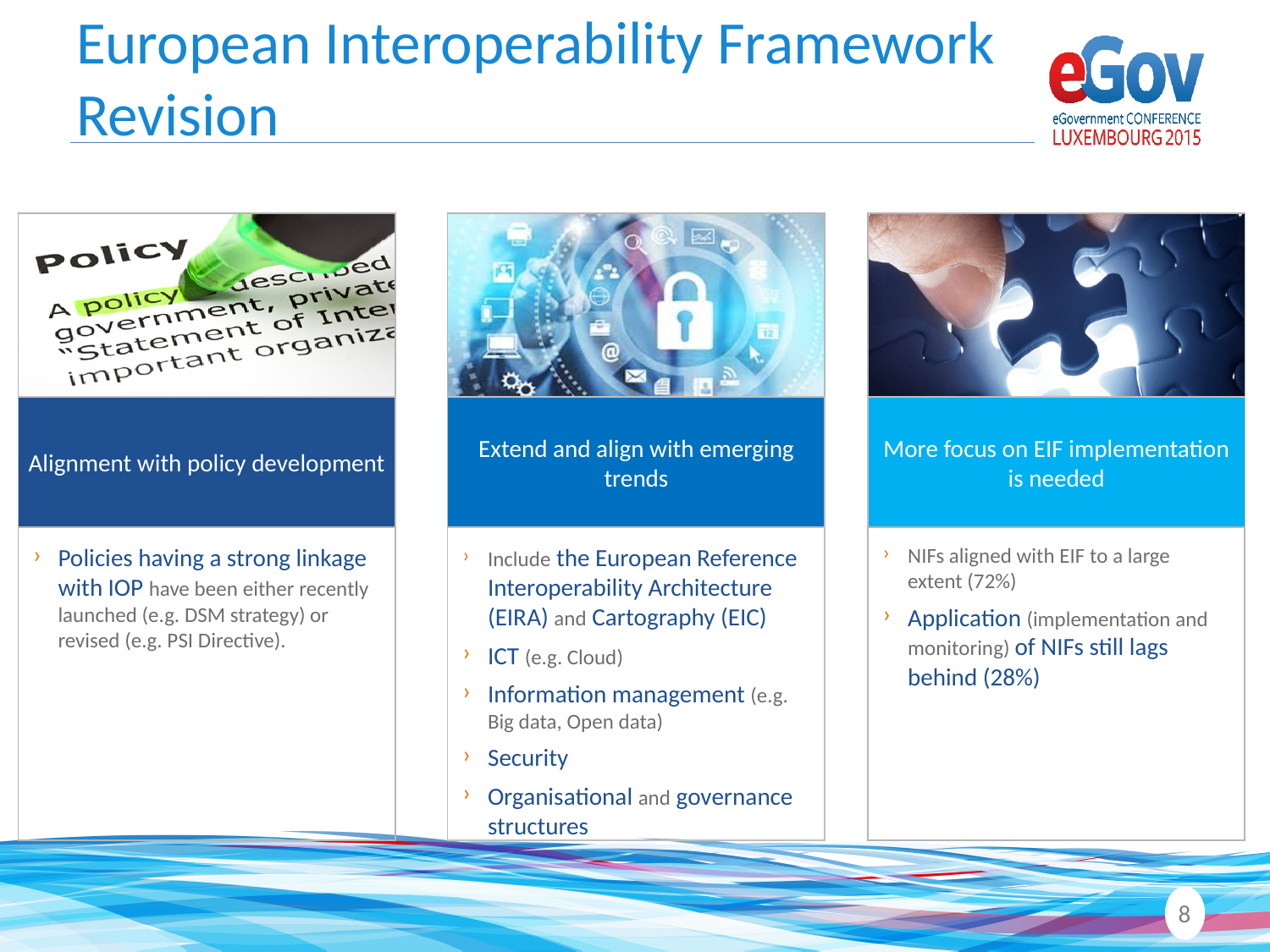

# European Interoperability Framework Revision

Alignment with policy development
Policies having a strong linkage with IOP have been either recently launched (e.g. DSM strategy) or revised (e.g. PSI Directive).

Extend and align with emerging trends
Include the European Reference Interoperability Architecture (EIRA) and Cartography (EIC)
ICT (e.g. Cloud)
Information management (e.g. Big data, Open data)
Security
Organisational and governance structures

More focus on EIF implementation is needed
NIFs aligned with EIF to a large extent (72%)
Application (implementation and monitoring) of NIFs still lags behind (28%)
8